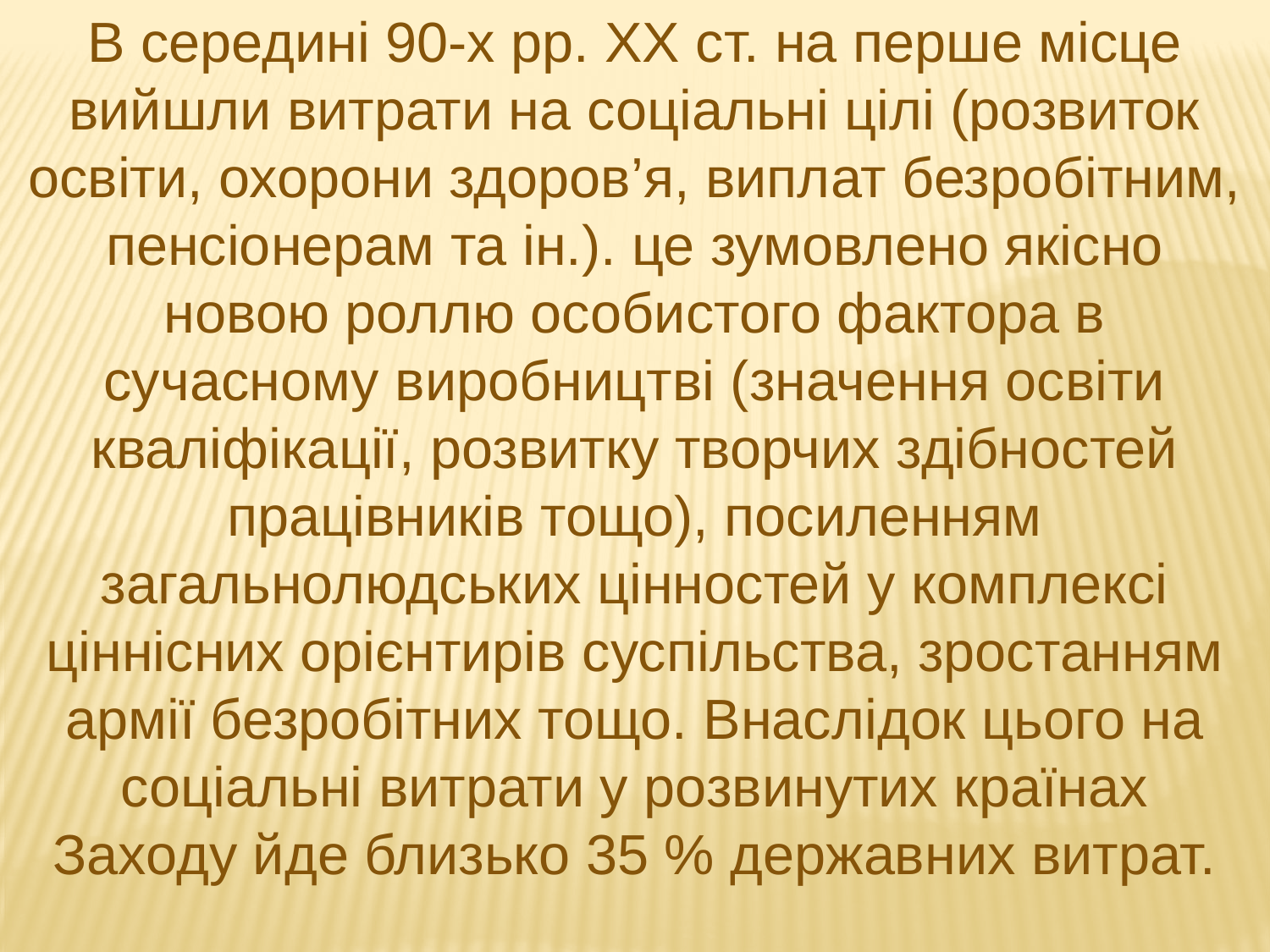

В середині 90-х рр. ХХ ст. на перше місце вийшли витрати на соціальні цілі (розвиток освіти, охорони здоров’я, виплат безробітним, пенсіонерам та ін.). це зумовлено якісно новою роллю особистого фактора в сучасному виробництві (значення освіти кваліфікації, розвитку творчих здібностей працівників тощо), посиленням загальнолюдських цінностей у комплексі ціннісних орієнтирів суспільства, зростанням армії безробітних тощо. Внаслідок цього на соціальні витрати у розвинутих країнах Заходу йде близько 35 % державних витрат.